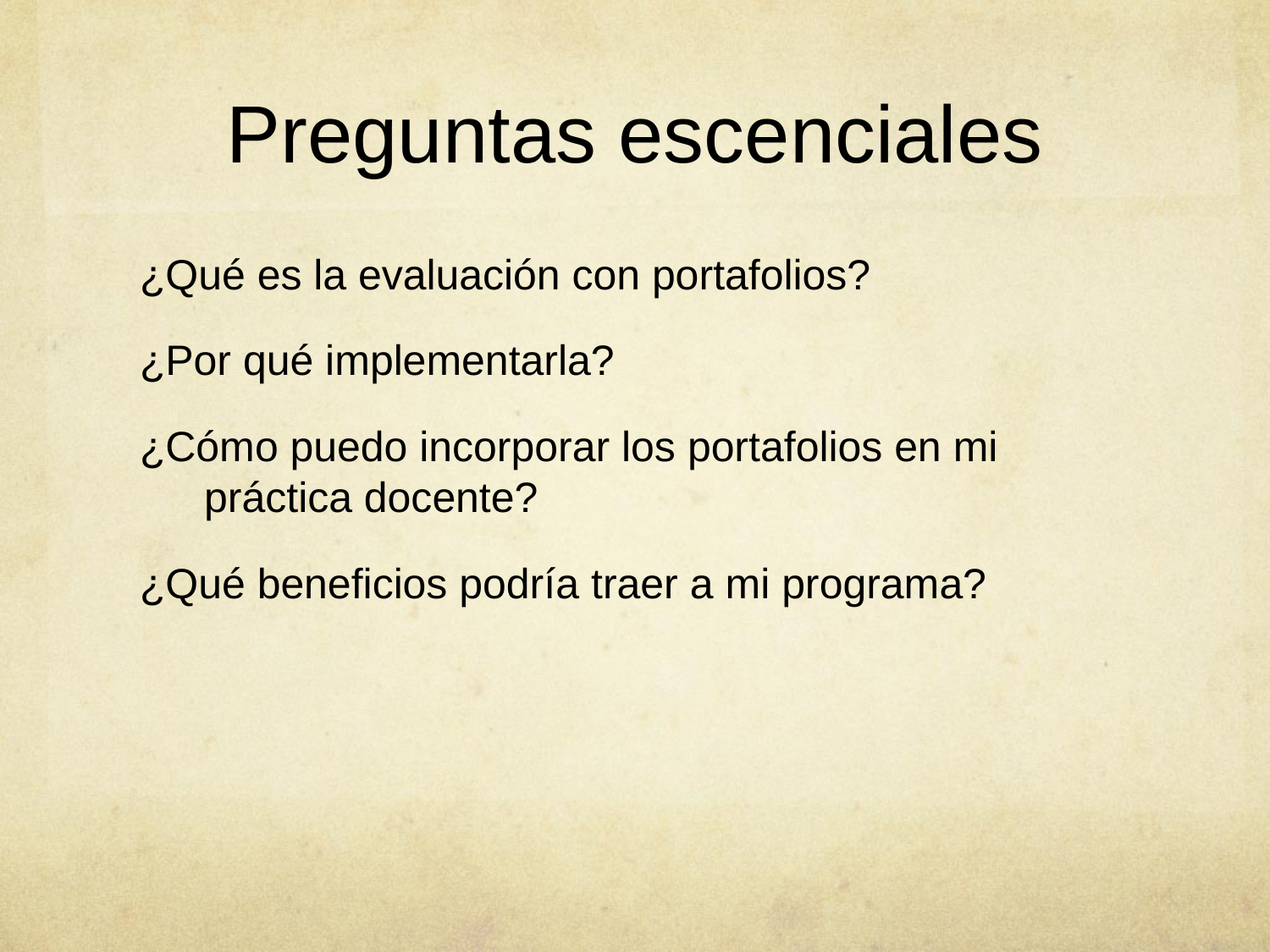

# Preguntas escenciales
¿Qué es la evaluación con portafolios?
¿Por qué implementarla?
¿Cómo puedo incorporar los portafolios en mi práctica docente?
¿Qué beneficios podría traer a mi programa?